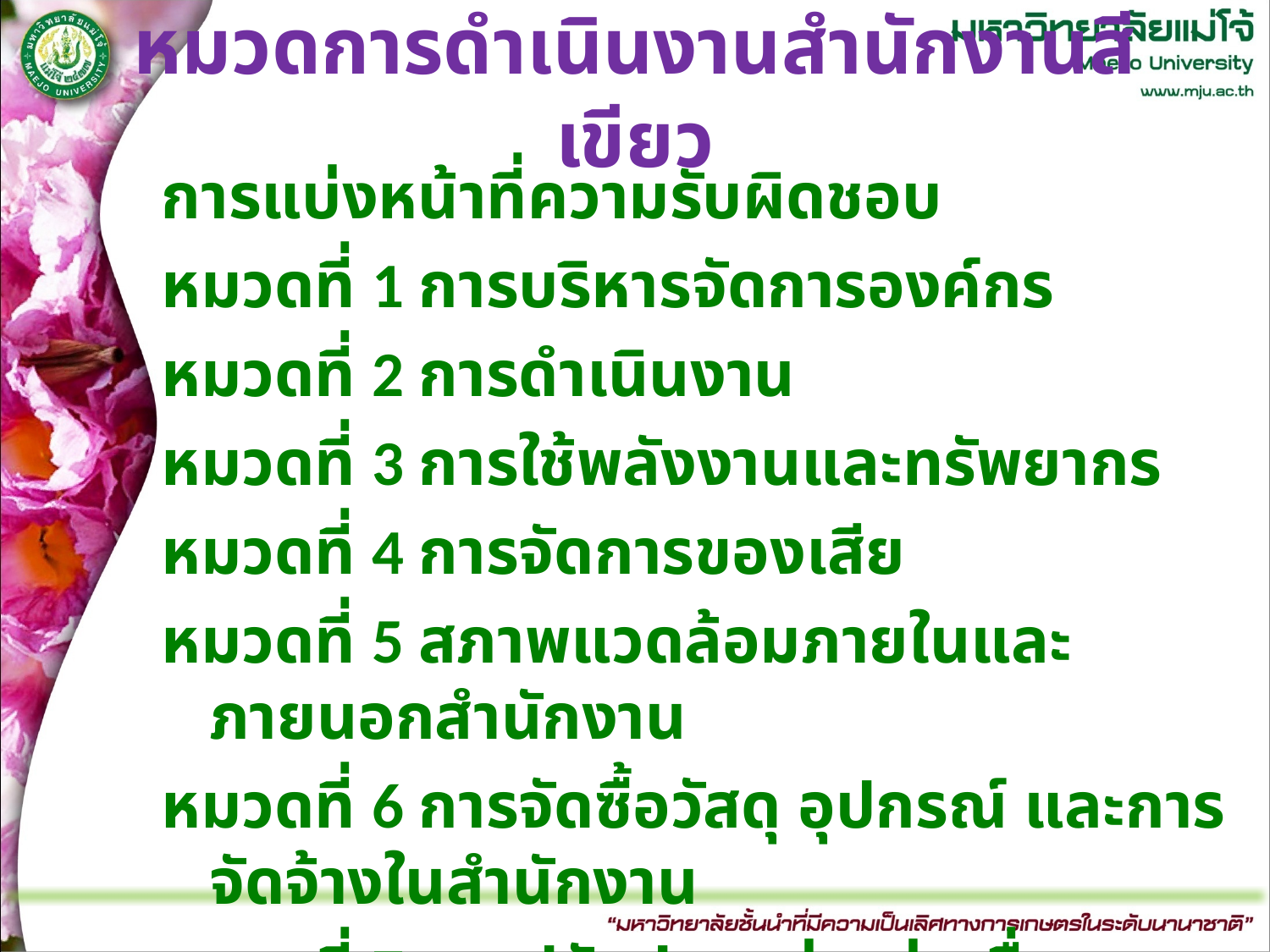

# หมวดการดำเนินงานสำนักงานสีเขียว
การแบ่งหน้าที่ความรับผิดชอบ
หมวดที่ 1 การบริหารจัดการองค์กร
หมวดที่ 2 การดำเนินงาน
หมวดที่ 3 การใช้พลังงานและทรัพยากร
หมวดที่ 4 การจัดการของเสีย
หมวดที่ 5 สภาพแวดล้อมภายในและภายนอกสำนักงาน
หมวดที่ 6 การจัดซื้อวัสดุ อุปกรณ์ และการจัดจ้างในสำนักงาน
หมวดที่ 7 การปรับปรุงอย่างต่อเนื่อง